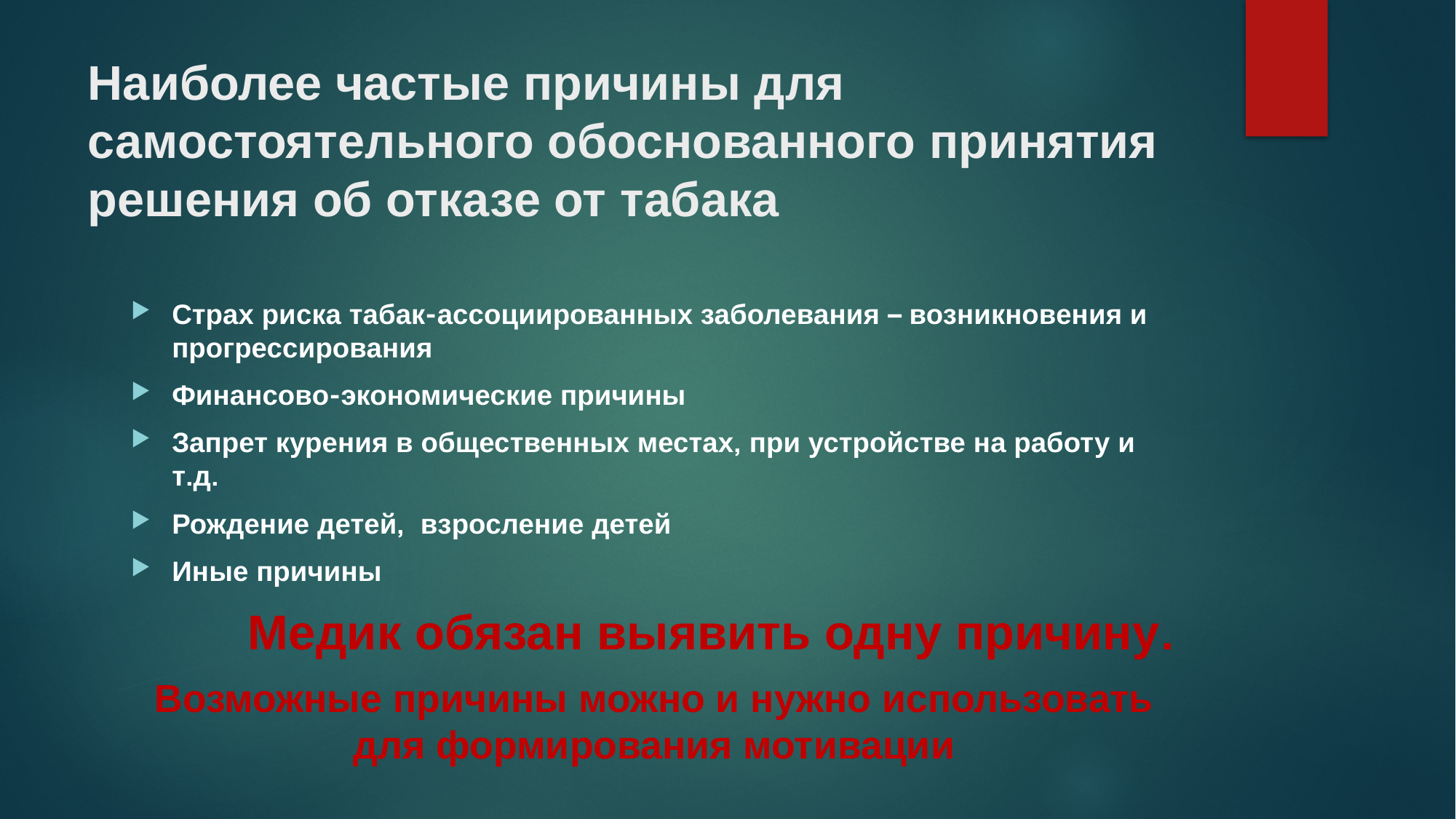

# Наиболее частые причины для самостоятельного обоснованного принятия решения об отказе от табака
Страх риска табак-ассоциированных заболевания – возникновения и прогрессирования
Финансово-экономические причины
Запрет курения в общественных местах, при устройстве на работу и т.д.
Рождение детей,  взросление детей
Иные причины
	 Медик обязан выявить одну причину.
Возможные причины можно и нужно использовать для формирования мотивации